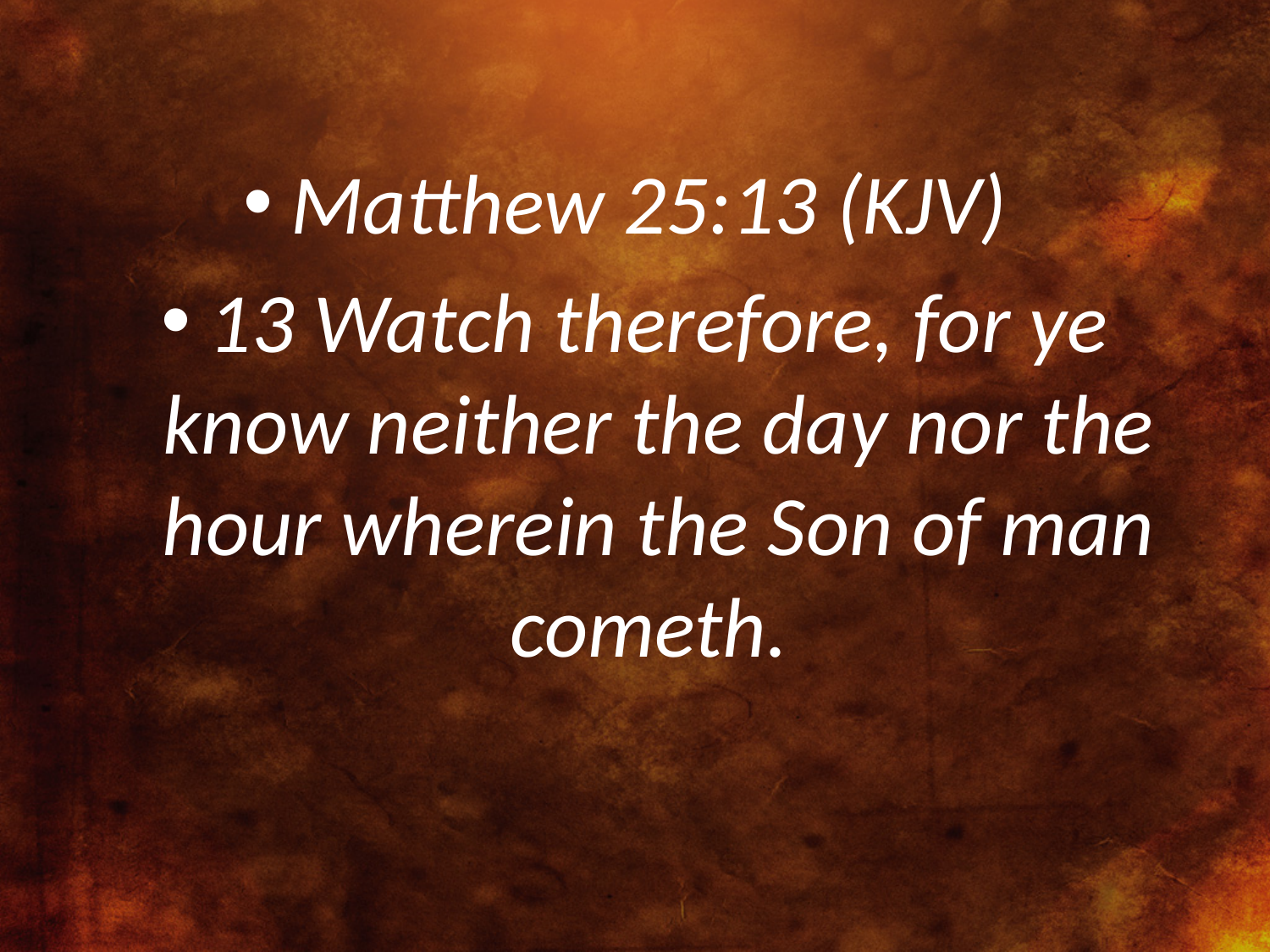

Matthew 25:13 (KJV)
13 Watch therefore, for ye know neither the day nor the hour wherein the Son of man cometh.